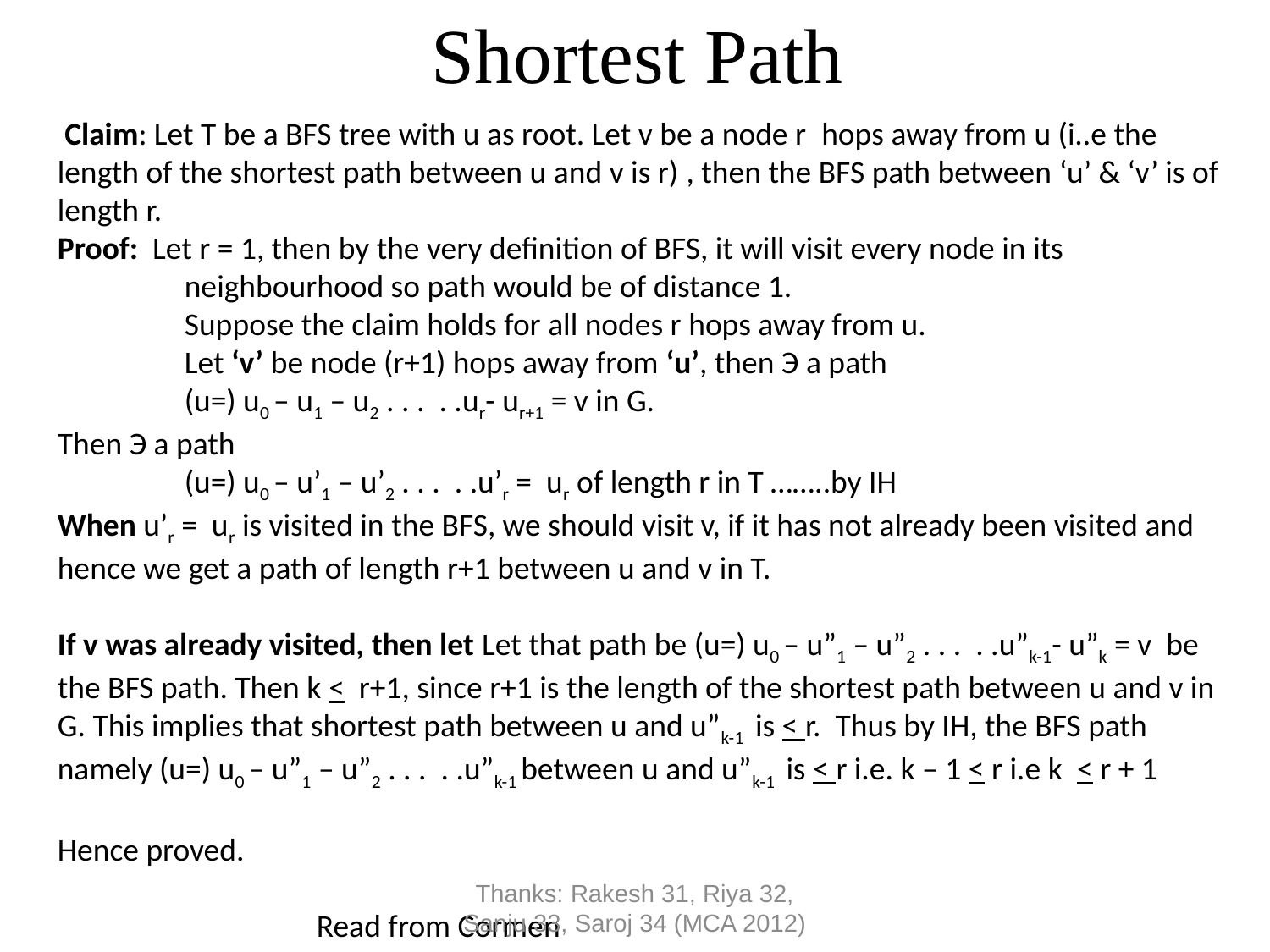

Shortest Path
 Claim: Let T be a BFS tree with u as root. Let v be a node r  hops away from u (i..e the length of the shortest path between u and v is r) , then the BFS path between ‘u’ & ‘v’ is of length r.
Proof:  Let r = 1, then by the very definition of BFS, it will visit every node in its
	neighbourhood so path would be of distance 1.
	Suppose the claim holds for all nodes r hops away from u.
	Let ‘v’ be node (r+1) hops away from ‘u’, then Э a path
	(u=) u0 – u1 – u2 . . .  . .ur- ur+1 = v in G.
Then Э a path
	(u=) u0 – u’1 – u’2 . . .  . .u’r =  ur of length r in T ……..by IH
When u’r =  ur is visited in the BFS, we should visit v, if it has not already been visited and hence we get a path of length r+1 between u and v in T.

If v was already visited, then let Let that path be (u=) u0 – u”1 – u”2 . . .  . .u”k-1- u”k = v  be the BFS path. Then k <  r+1, since r+1 is the length of the shortest path between u and v in G. This implies that shortest path between u and u”k-1  is < r.  Thus by IH, the BFS path namely (u=) u0 – u”1 – u”2 . . .  . .u”k-1 between u and u”k-1  is < r i.e. k – 1 < r i.e k  < r + 1

Hence proved.

                                    Read from Cormen

then Э a path
	(u=) u0 – u1 – u2 . . .  . .ur- ur+1 = v

Thanks: Rakesh 31, Riya 32, Sanju 33, Saroj 34 (MCA 2012)